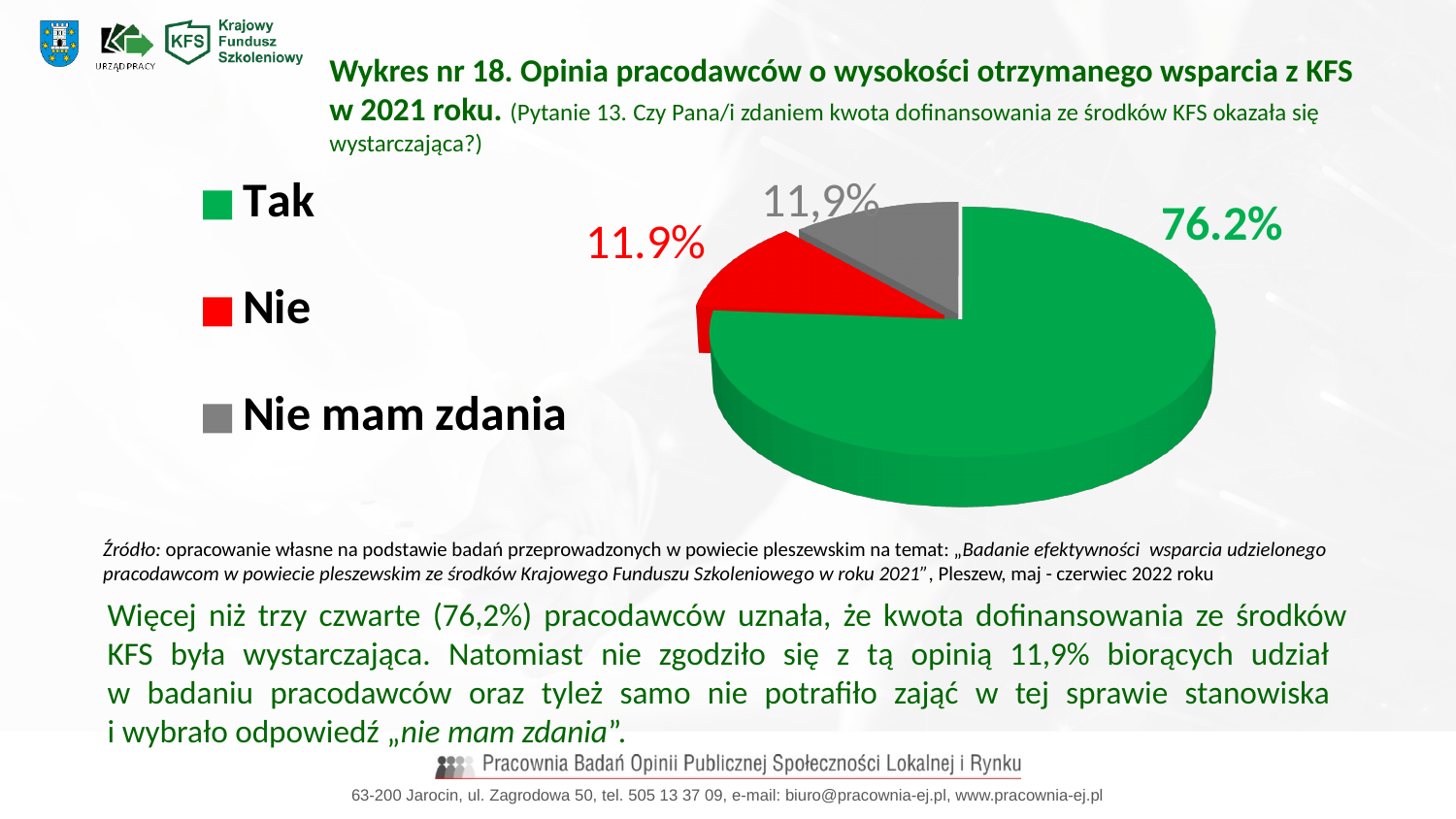

Wykres nr 18. Opinia pracodawców o wysokości otrzymanego wsparcia z KFS
w 2021 roku. (Pytanie 13. Czy Pana/i zdaniem kwota dofinansowania ze środków KFS okazała się wystarczająca?)

[unsupported chart]

Źródło: opracowanie własne na podstawie badań przeprowadzonych w powiecie pleszewskim na temat: „Badanie efektywności  wsparcia udzielonego pracodawcom w powiecie pleszewskim ze środków Krajowego Funduszu Szkoleniowego w roku 2021”, Pleszew, maj - czerwiec 2022 roku
Więcej niż trzy czwarte (76,2%) pracodawców uznała, że kwota dofinansowania ze środków KFS była wystarczająca. Natomiast nie zgodziło się z tą opinią 11,9% biorących udział
w badaniu pracodawców oraz tyleż samo nie potrafiło zająć w tej sprawie stanowiska
i wybrało odpowiedź „nie mam zdania”.